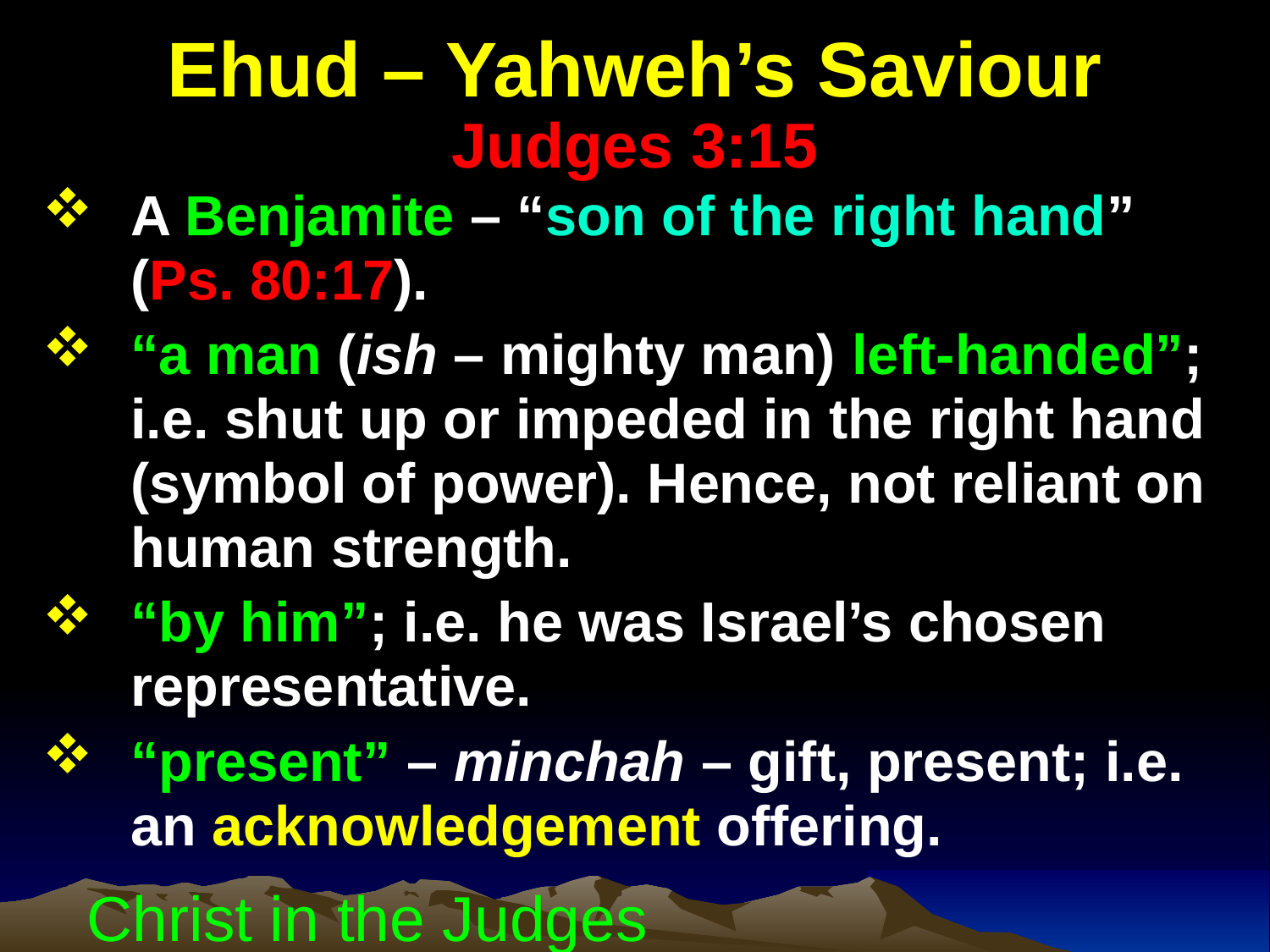

# Ehud – Yahweh’s Saviour Judges 3:15
A Benjamite – “son of the right hand” (Ps. 80:17).
“a man (ish – mighty man) left-handed”; i.e. shut up or impeded in the right hand (symbol of power). Hence, not reliant on human strength.
“by him”; i.e. he was Israel’s chosen representative.
“present” – minchah – gift, present; i.e. an acknowledgement offering.
Christ in the Judges